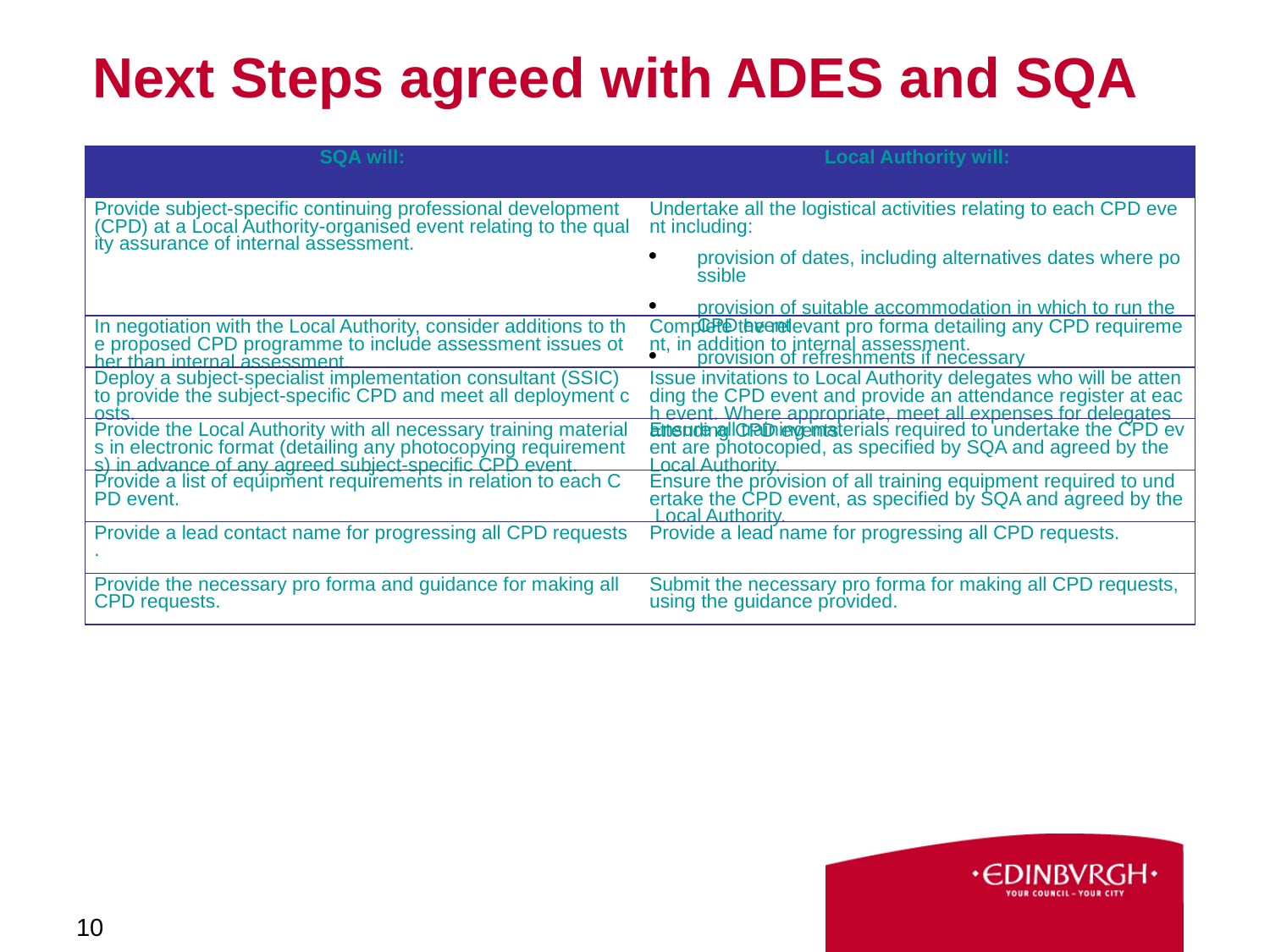

# Next Steps agreed with ADES and SQA
| SQA will: | Local Authority will: |
| --- | --- |
| Provide subject-specific continuing professional development (CPD) at a Local Authority-organised event relating to the quality assurance of internal assessment. | Undertake all the logistical activities relating to each CPD event including: provision of dates, including alternatives dates where possible provision of suitable accommodation in which to run the CPD event provision of refreshments if necessary |
| In negotiation with the Local Authority, consider additions to the proposed CPD programme to include assessment issues other than internal assessment. | Complete the relevant pro forma detailing any CPD requirement, in addition to internal assessment. |
| Deploy a subject-specialist implementation consultant (SSIC) to provide the subject-specific CPD and meet all deployment costs. | Issue invitations to Local Authority delegates who will be attending the CPD event and provide an attendance register at each event. Where appropriate, meet all expenses for delegates attending CPD events. |
| Provide the Local Authority with all necessary training materials in electronic format (detailing any photocopying requirements) in advance of any agreed subject-specific CPD event. | Ensure all training materials required to undertake the CPD event are photocopied, as specified by SQA and agreed by the Local Authority. |
| Provide a list of equipment requirements in relation to each CPD event. | Ensure the provision of all training equipment required to undertake the CPD event, as specified by SQA and agreed by the Local Authority. |
| Provide a lead contact name for progressing all CPD requests. | Provide a lead name for progressing all CPD requests. |
| Provide the necessary pro forma and guidance for making all CPD requests. | Submit the necessary pro forma for making all CPD requests, using the guidance provided. |

10